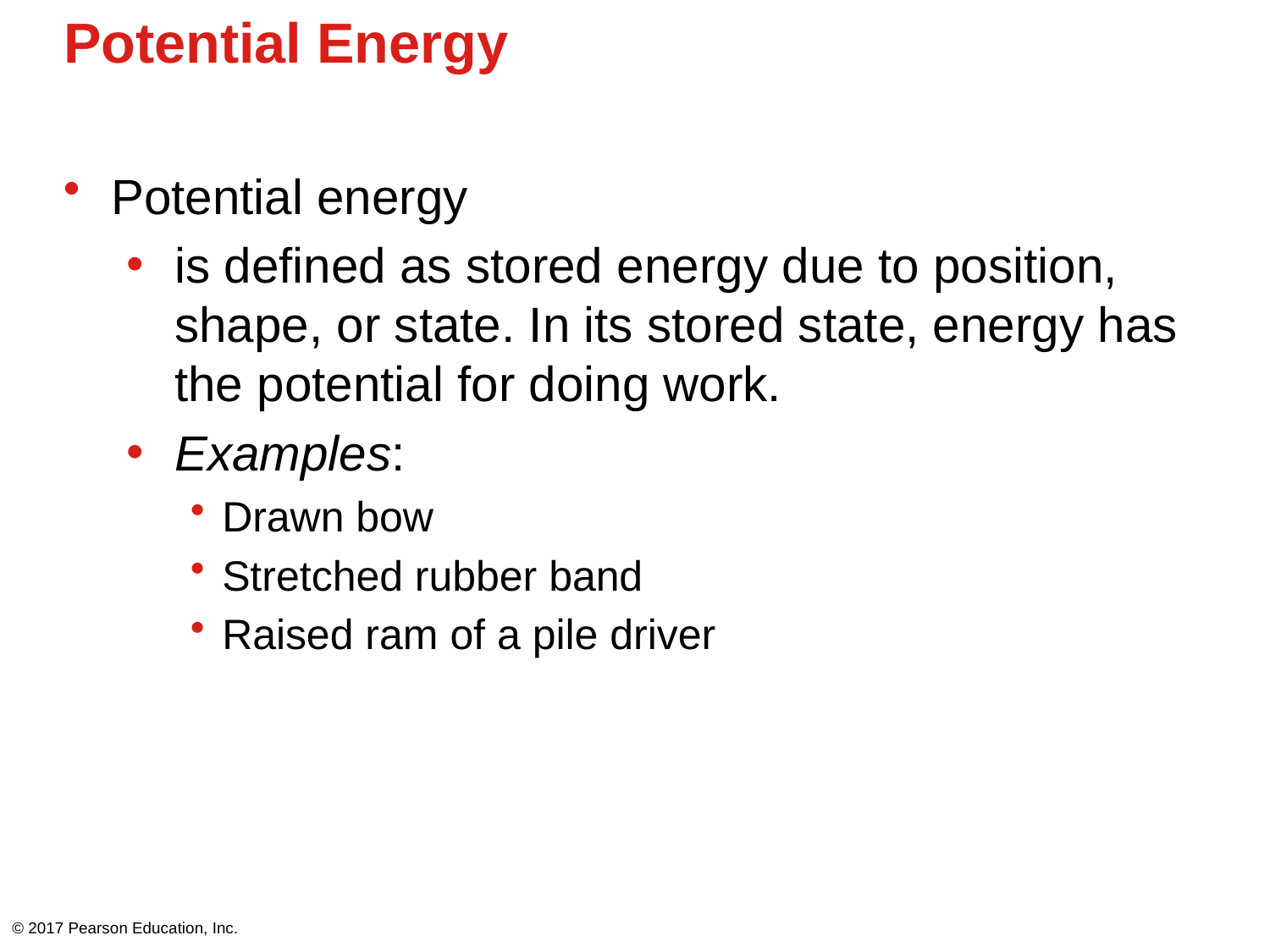

# Potential Energy
Potential energy
is defined as stored energy due to position, shape, or state. In its stored state, energy has the potential for doing work.
Examples:
Drawn bow
Stretched rubber band
Raised ram of a pile driver
© 2017 Pearson Education, Inc.